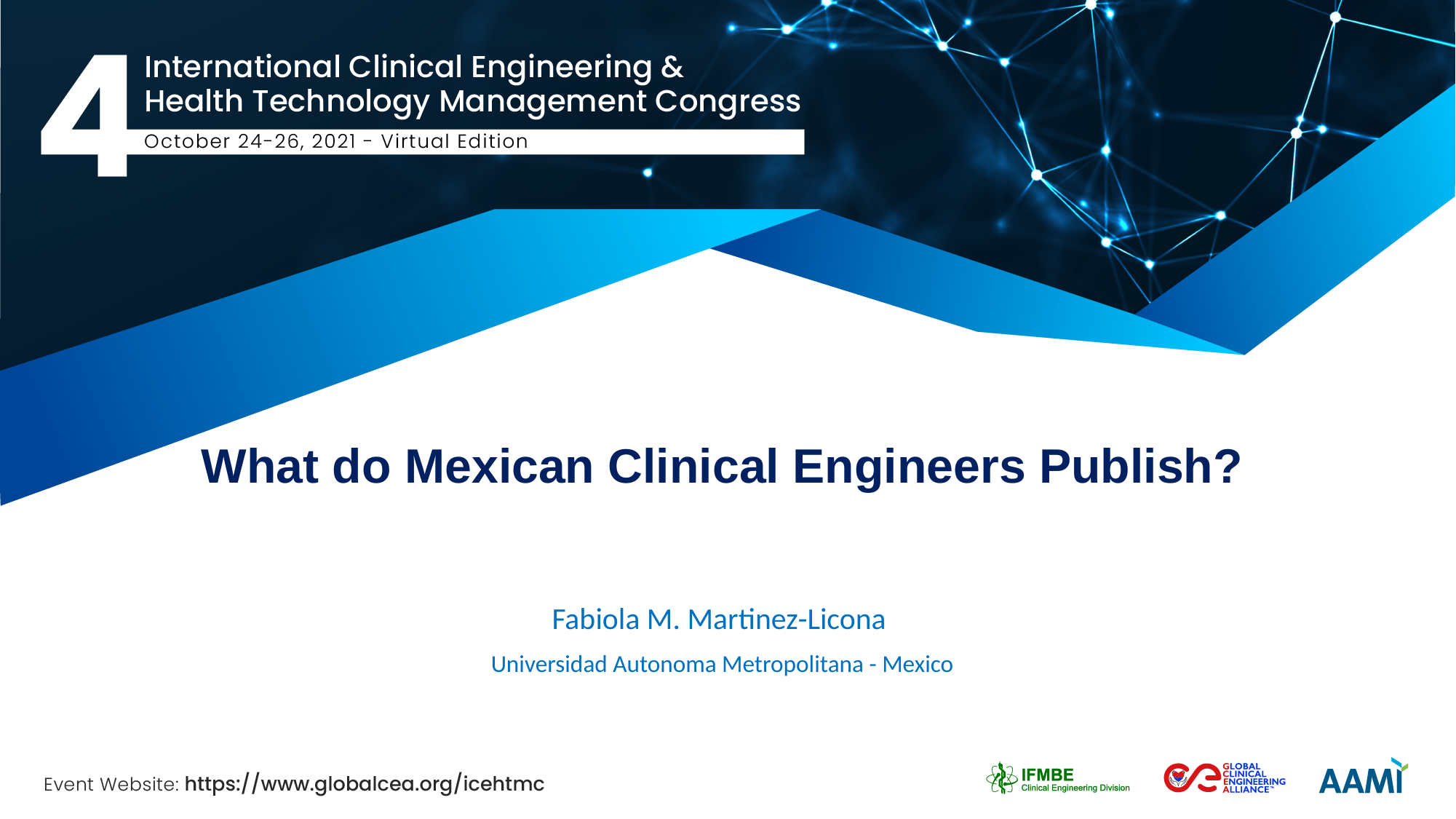

# What do Mexican Clinical Engineers Publish?
Fabiola M. Martinez-Licona
Universidad Autonoma Metropolitana - Mexico